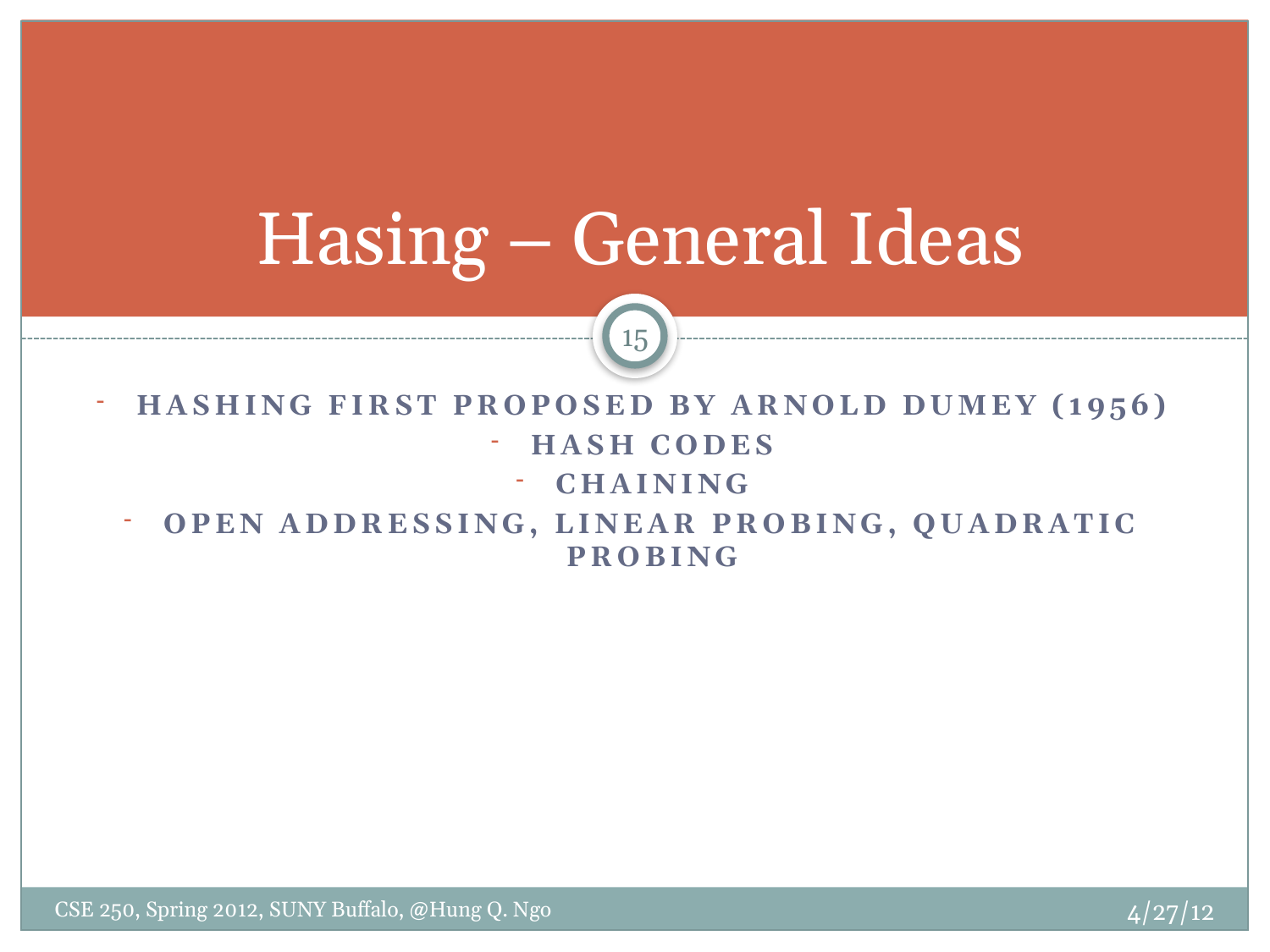

# Hasing – General Ideas
15
Hashing first proposed by arnold dumey (1956)
Hash codes
Chaining
Open addressing, linear probing, quadratic probing
4/27/12
CSE 250, Spring 2012, SUNY Buffalo, @Hung Q. Ngo